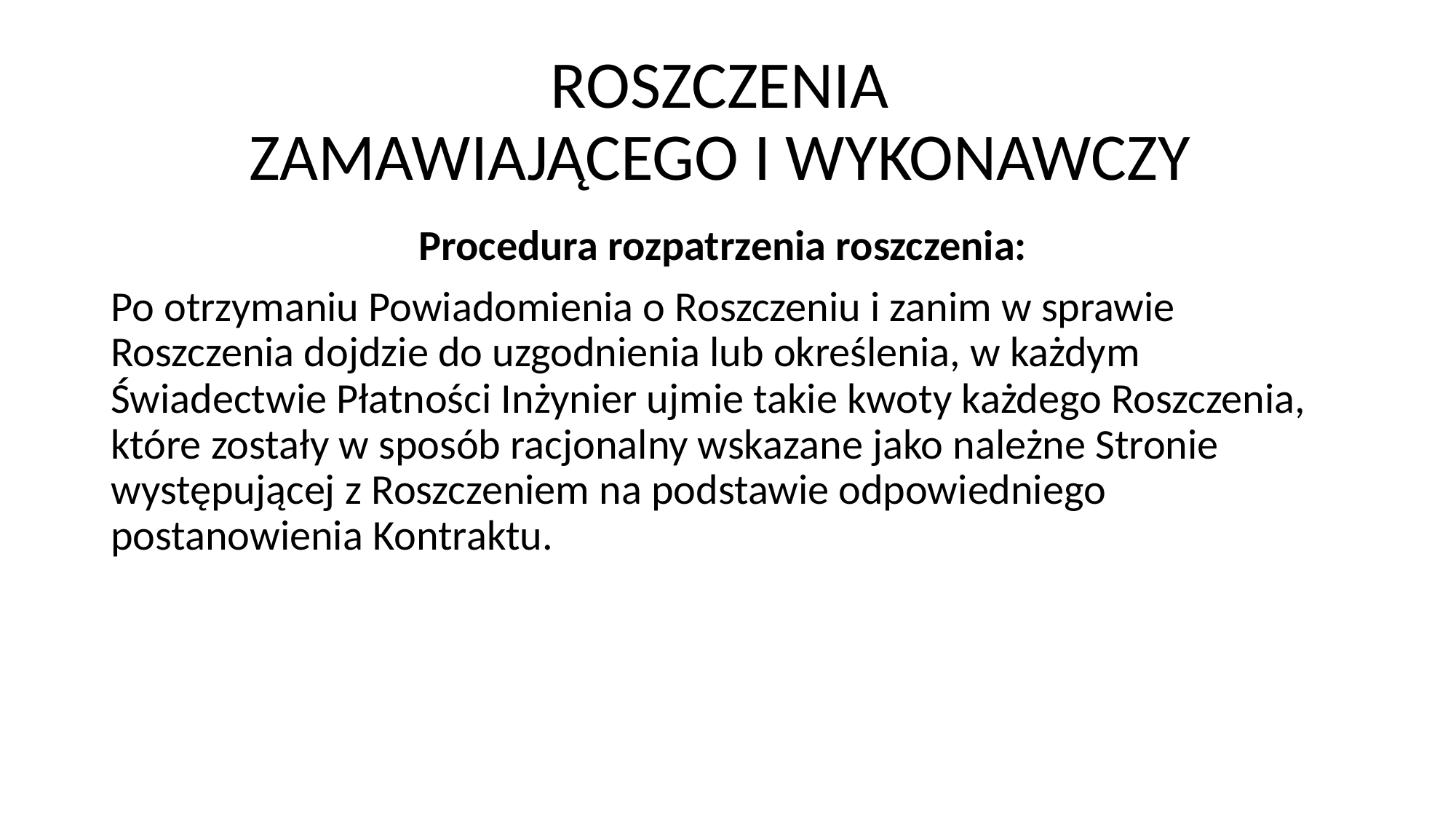

# ROSZCZENIA ZAMAWIAJĄCEGO I WYKONAWCZY
Procedura rozpatrzenia roszczenia:
Po otrzymaniu Powiadomienia o Roszczeniu i zanim w sprawie Roszczenia dojdzie do uzgodnienia lub określenia, w każdym Świadectwie Płatności Inżynier ujmie takie kwoty każdego Roszczenia, które zostały w sposób racjonalny wskazane jako należne Stronie występującej z Roszczeniem na podstawie odpowiedniego postanowienia Kontraktu.